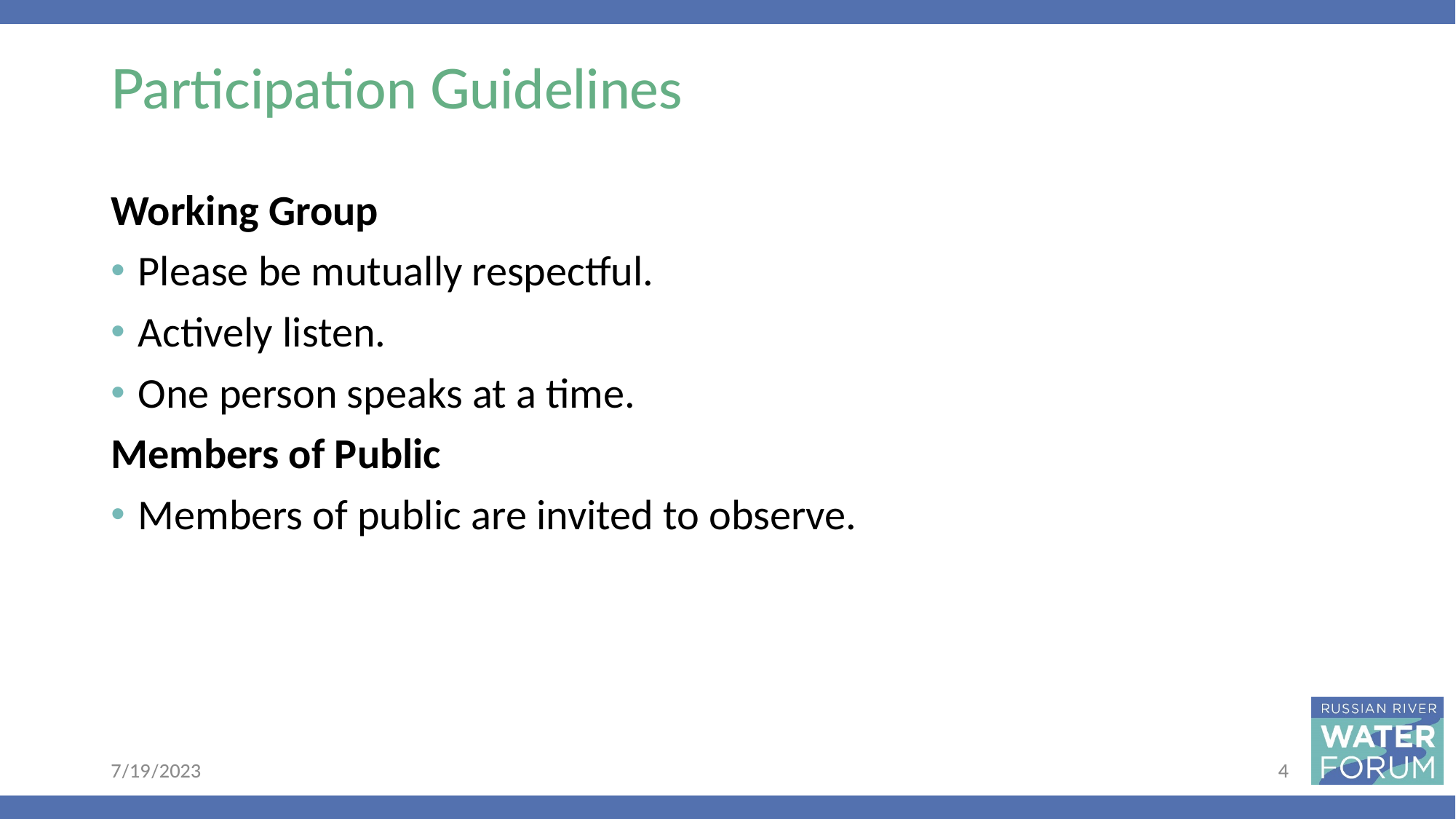

# Participation Guidelines
Working Group
Please be mutually respectful.
Actively listen.
One person speaks at a time.
Members of Public
Members of public are invited to observe.
7/19/2023
4